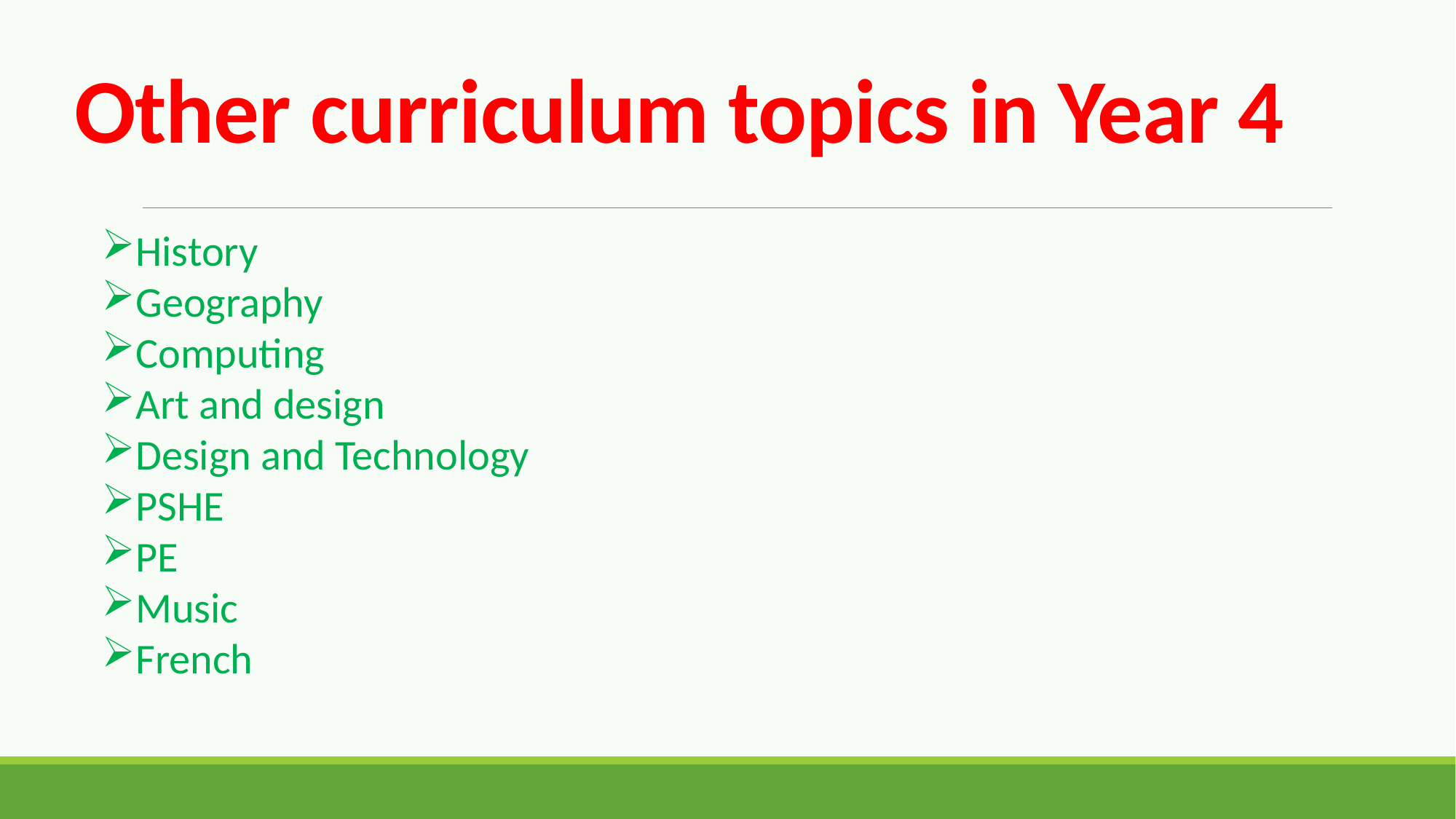

# Other curriculum topics in Year 4
History
Geography
Computing
Art and design
Design and Technology
PSHE
PE
Music
French